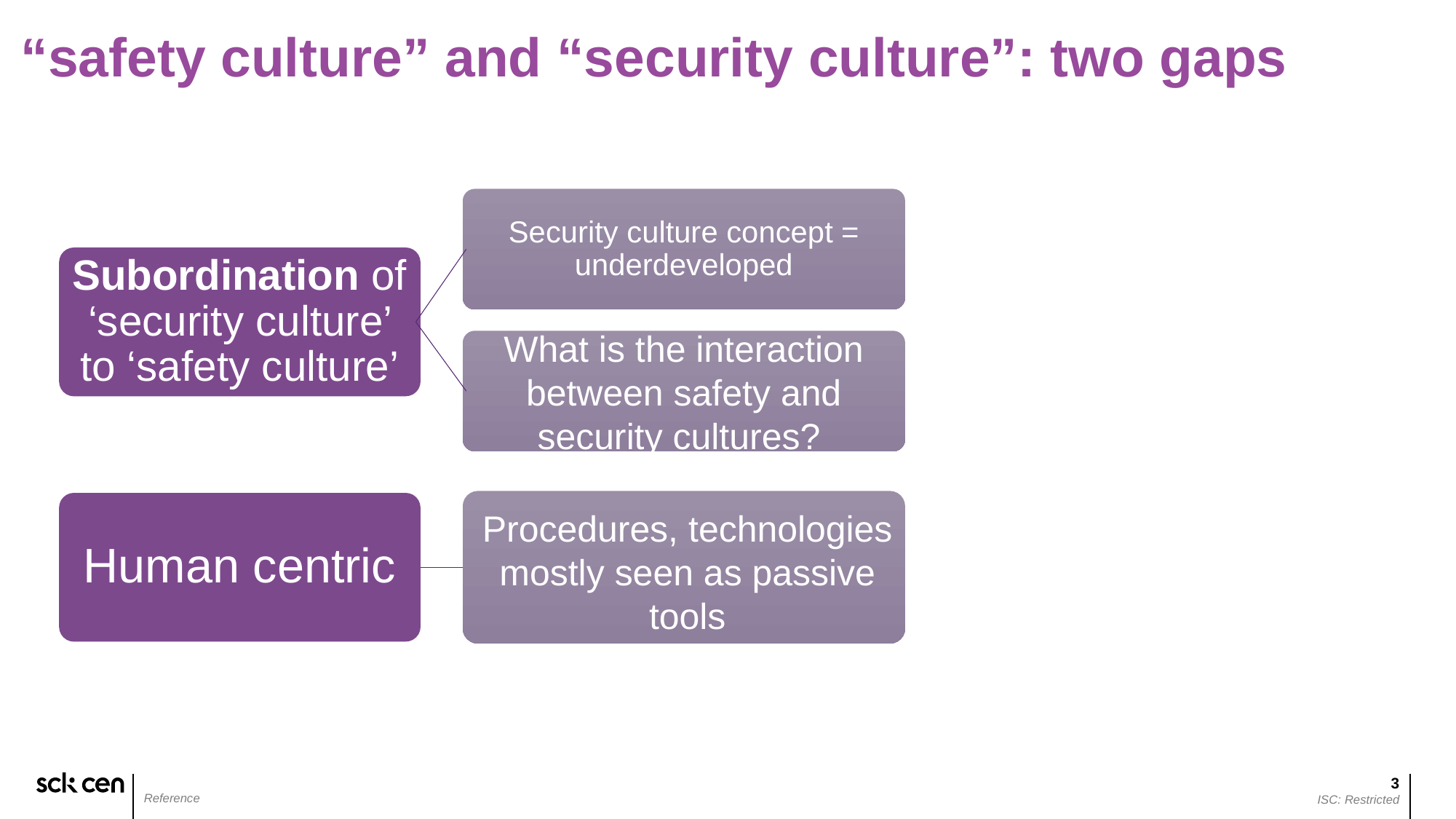

# “safety culture” and “security culture”: two gaps

Security culture concept = underdeveloped

Subordination of ‘security culture’ to ‘safety culture’

What is the interaction between safety and security cultures?

Procedures, technologies mostly seen as passive tools

Human centric
3